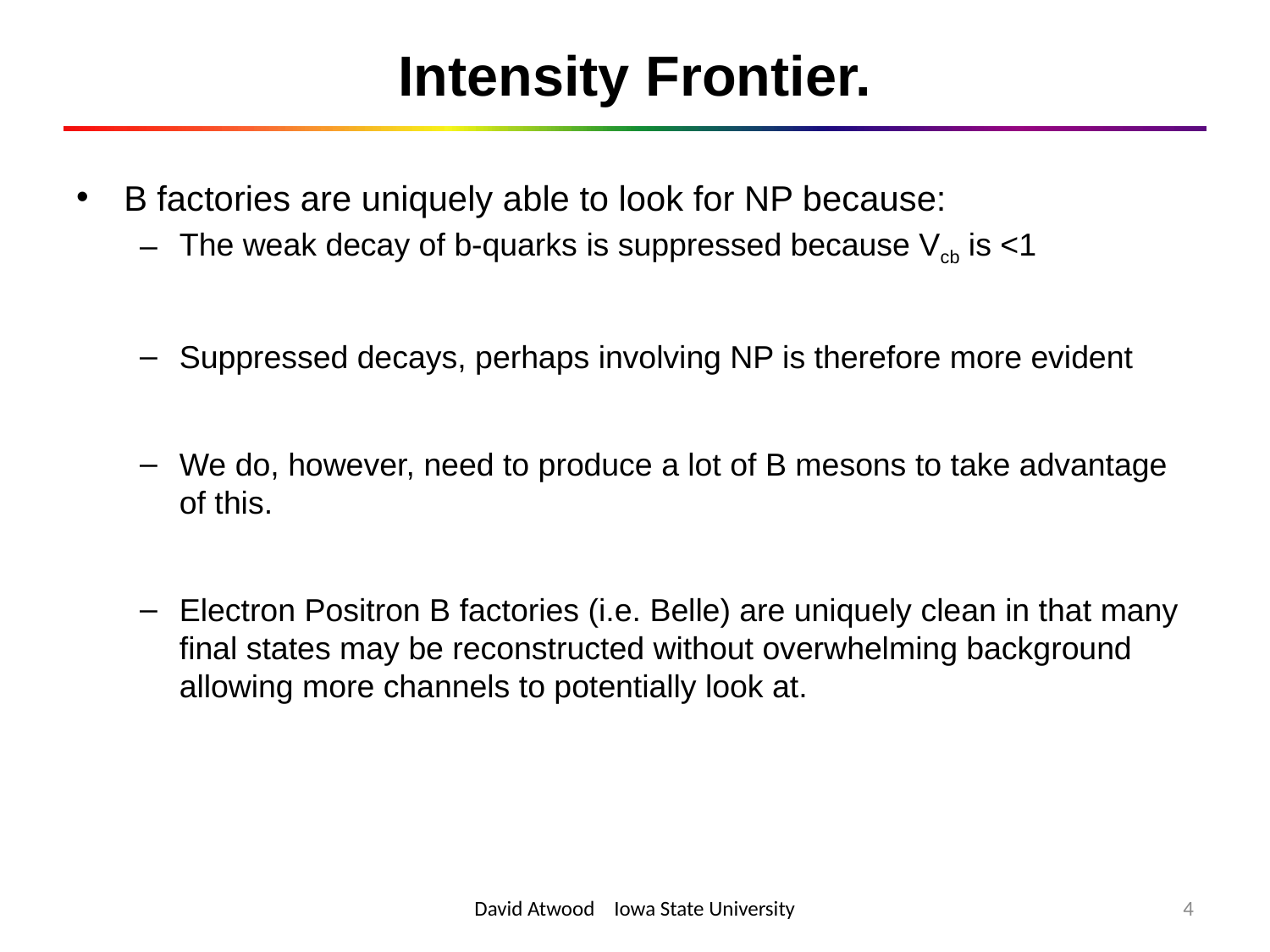

# Intensity Frontier.
B factories are uniquely able to look for NP because:
The weak decay of b-quarks is suppressed because Vcb is <1

Suppressed decays, perhaps involving NP is therefore more evident

We do, however, need to produce a lot of B mesons to take advantage of this.

Electron Positron B factories (i.e. Belle) are uniquely clean in that many final states may be reconstructed without overwhelming background allowing more channels to potentially look at.

David Atwood    Iowa State University
4